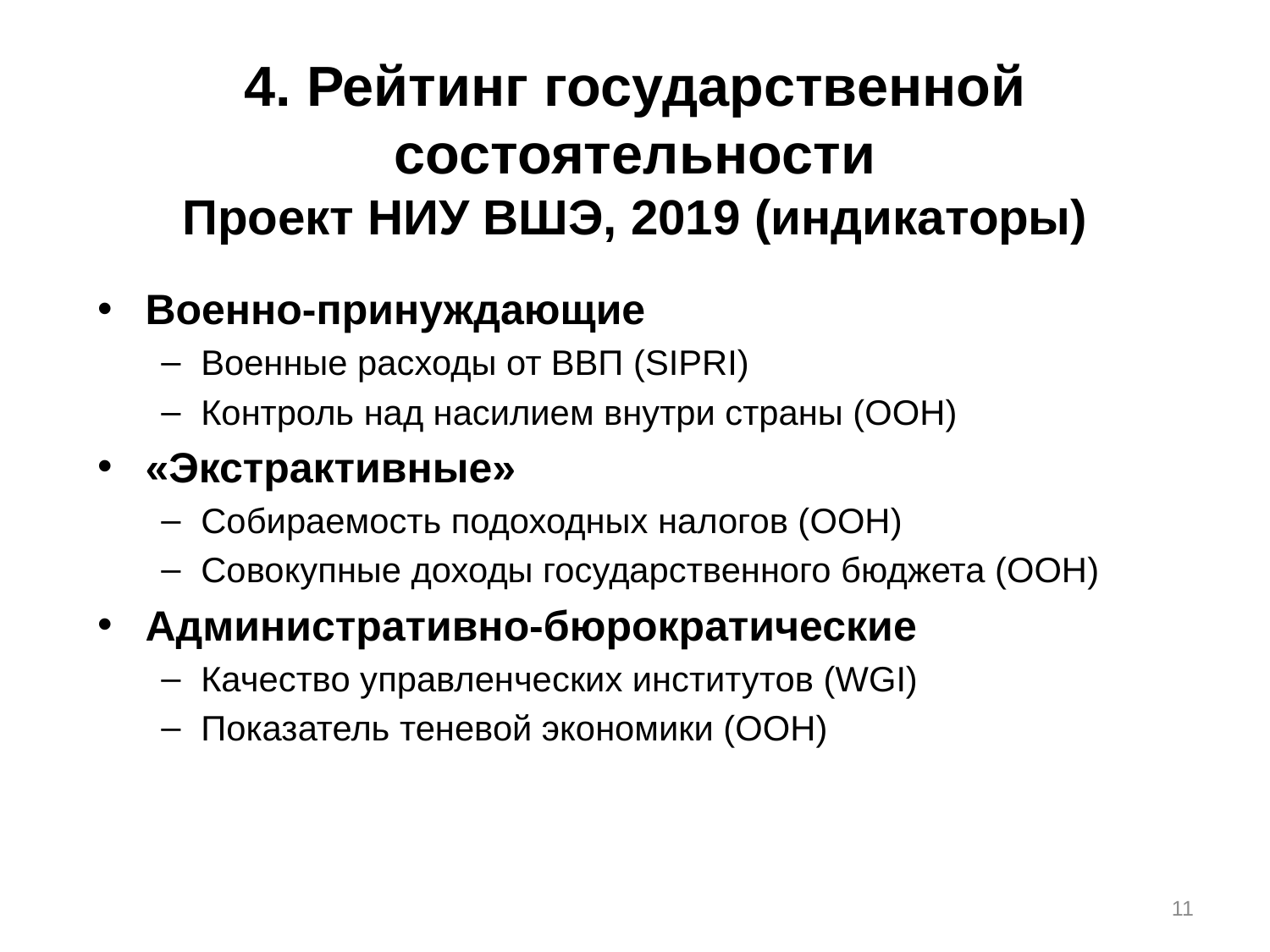

# 4. Рейтинг государственной состоятельности Проект НИУ ВШЭ, 2019 (индикаторы)
Военно-принуждающие
Военные расходы от ВВП (SIPRI)
Контроль над насилием внутри страны (ООН)
«Экстрактивные»
Собираемость подоходных налогов (ООН)
Совокупные доходы государственного бюджета (ООН)
Административно-бюрократические
Качество управленческих институтов (WGI)
Показатель теневой экономики (ООН)
11